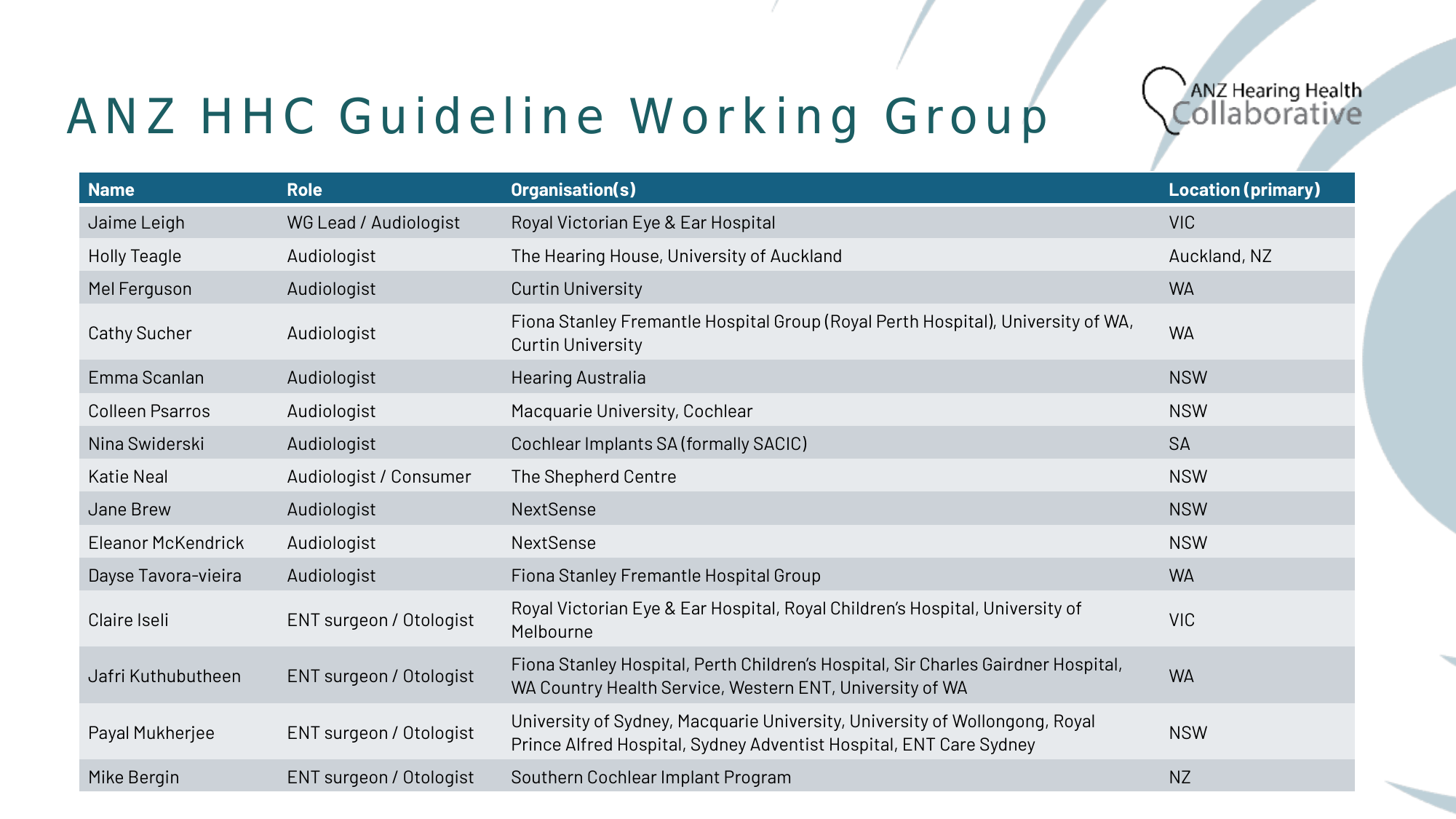

# ANZ HHC Guideline Working Group
| Name | Role | Organisation(s) | Location (primary) |
| --- | --- | --- | --- |
| Jaime Leigh | WG Lead / Audiologist | Royal Victorian Eye & Ear Hospital | VIC |
| Holly Teagle | Audiologist | The Hearing House, University of Auckland | Auckland, NZ |
| Mel Ferguson | Audiologist | Curtin University | WA |
| Cathy Sucher | Audiologist | Fiona Stanley Fremantle Hospital Group (Royal Perth Hospital), University of WA, Curtin University | WA |
| Emma Scanlan | Audiologist | Hearing Australia | NSW |
| Colleen Psarros | Audiologist | Macquarie University, Cochlear | NSW |
| Nina Swiderski | Audiologist | Cochlear Implants SA (formally SACIC) | SA |
| Katie Neal | Audiologist / Consumer | The Shepherd Centre | NSW |
| Jane Brew | Audiologist | NextSense | NSW |
| Eleanor McKendrick | Audiologist | NextSense | NSW |
| Dayse Tavora-vieira | Audiologist | Fiona Stanley Fremantle Hospital Group | WA |
| Claire Iseli | ENT surgeon / Otologist | Royal Victorian Eye & Ear Hospital, Royal Children’s Hospital, University of Melbourne | VIC |
| Jafri Kuthubutheen | ENT surgeon / Otologist | Fiona Stanley Hospital, Perth Children’s Hospital, Sir Charles Gairdner Hospital, WA Country Health Service, Western ENT, University of WA | WA |
| Payal Mukherjee | ENT surgeon / Otologist | University of Sydney, Macquarie University, University of Wollongong, Royal Prince Alfred Hospital, Sydney Adventist Hospital, ENT Care Sydney | NSW |
| Mike Bergin | ENT surgeon / Otologist | Southern Cochlear Implant Program | NZ |